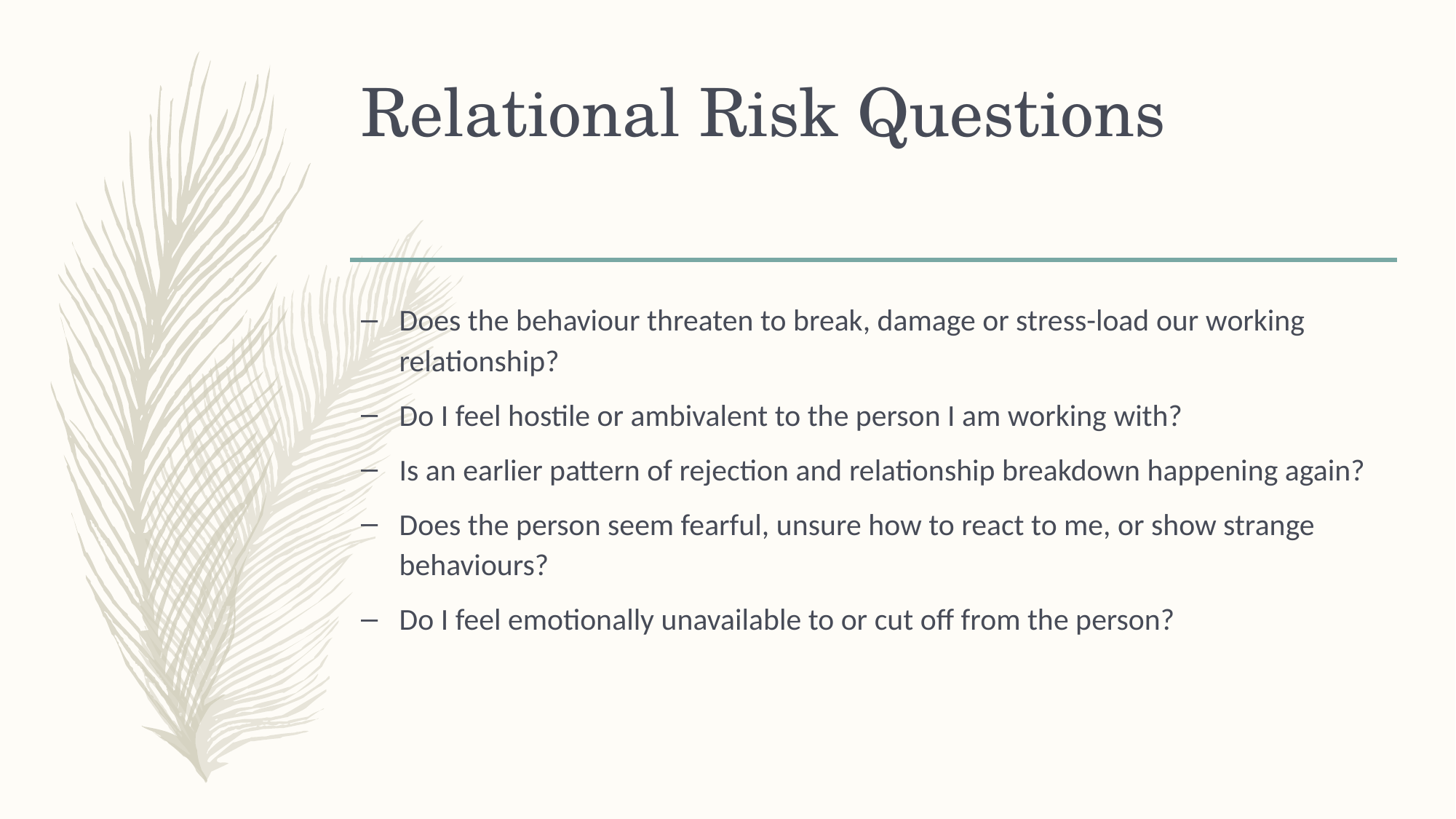

# Relational Risk Questions
Does the behaviour threaten to break, damage or stress-load our working relationship?
Do I feel hostile or ambivalent to the person I am working with?
Is an earlier pattern of rejection and relationship breakdown happening again?
Does the person seem fearful, unsure how to react to me, or show strange behaviours?
Do I feel emotionally unavailable to or cut off from the person?